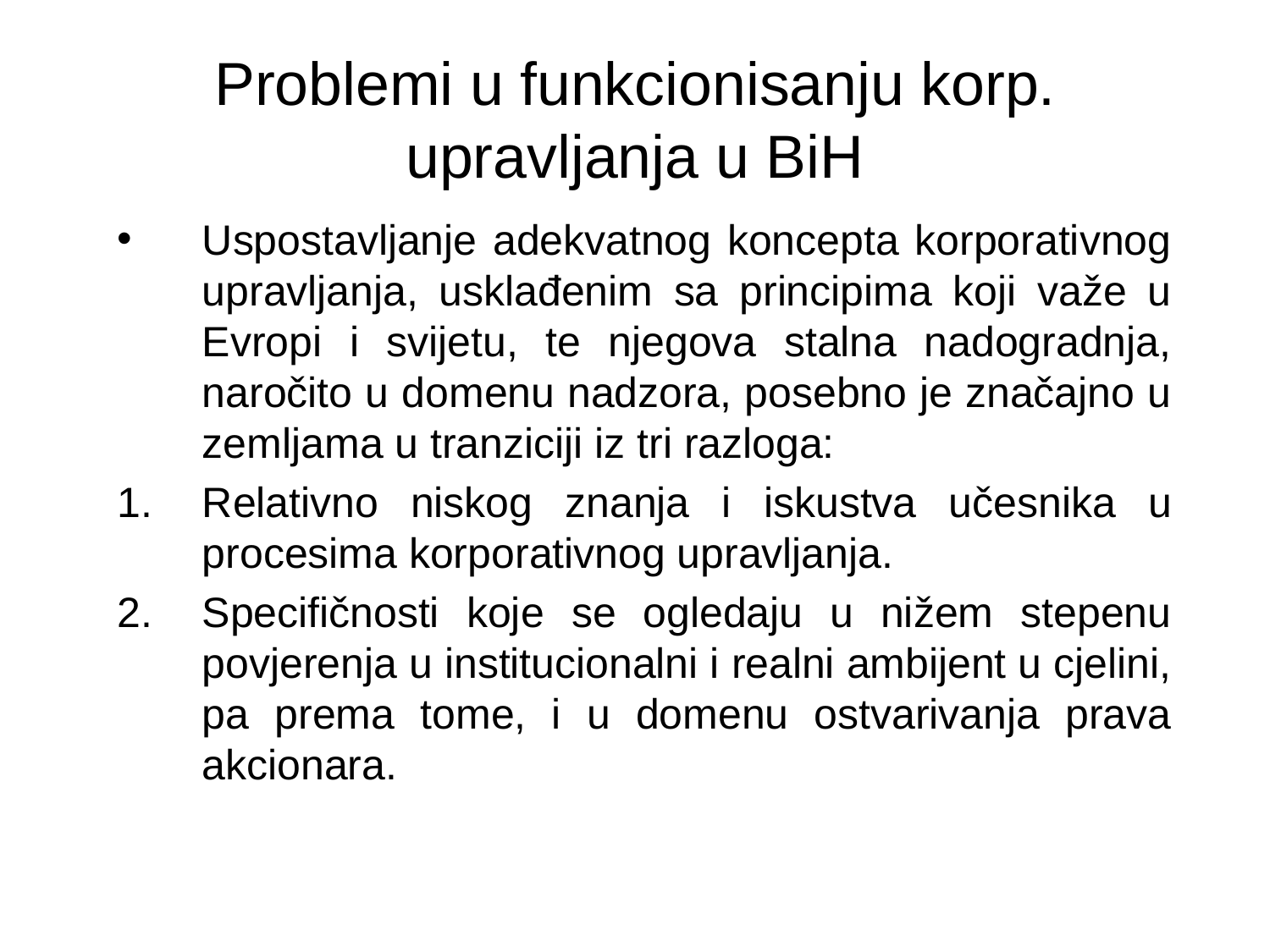

# Problemi u funkcionisanju korp. upravljanja u BiH
Uspostavljanje adekvatnog koncepta korporativnog upravljanja, usklađenim sa principima koji važe u Evropi i svijetu, te njegova stalna nadogradnja, naročito u domenu nadzora, posebno je značajno u zemljama u tranziciji iz tri razloga:
Relativno niskog znanja i iskustva učesnika u procesima korporativnog upravljanja.
Specifičnosti koje se ogledaju u nižem stepenu povjerenja u institucionalni i realni ambijent u cjelini, pa prema tome, i u domenu ostvarivanja prava akcionara.